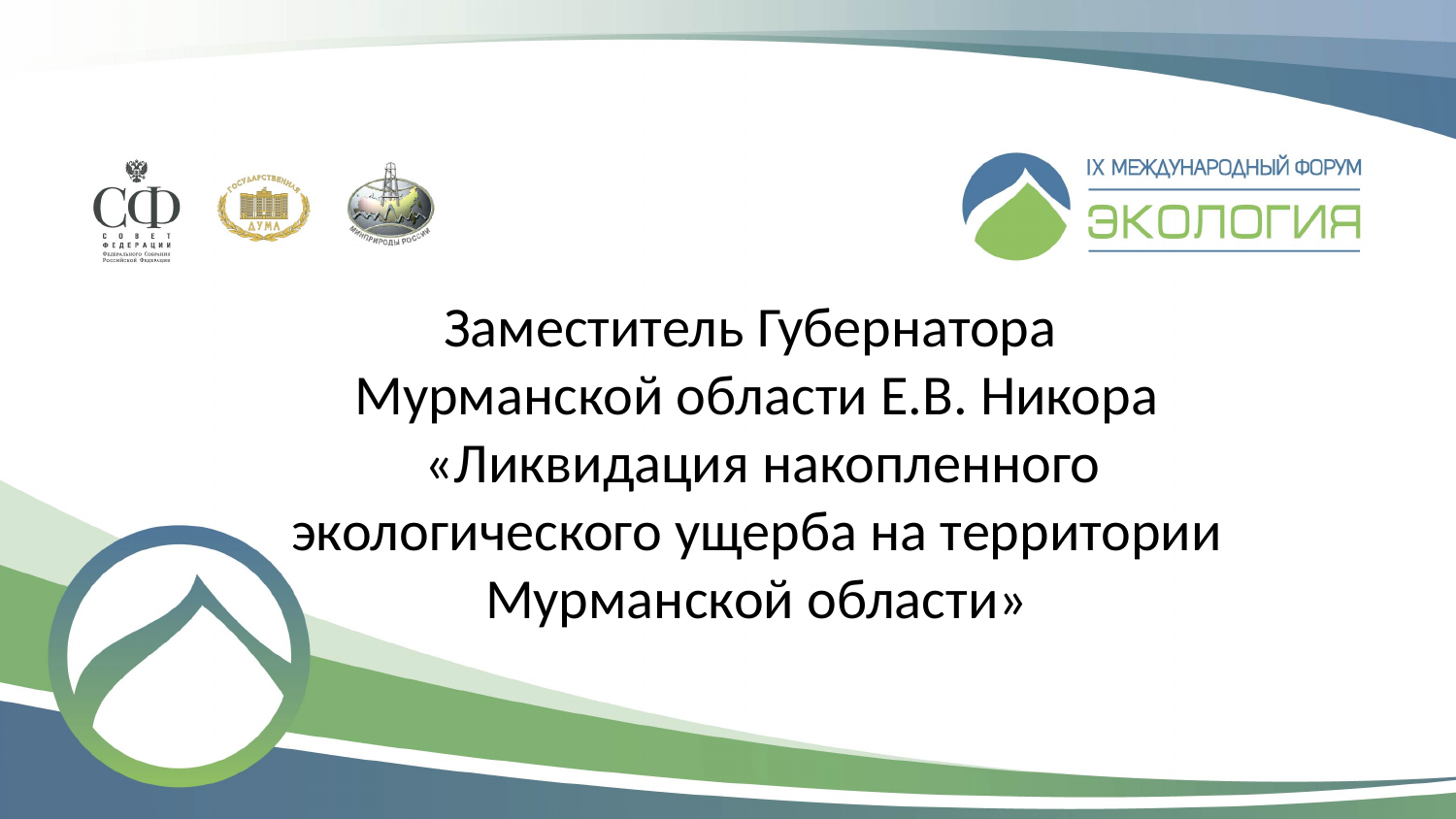

Заместитель Губернатора
Мурманской области Е.В. Никора
 «Ликвидация накопленного экологического ущерба на территории Мурманской области»